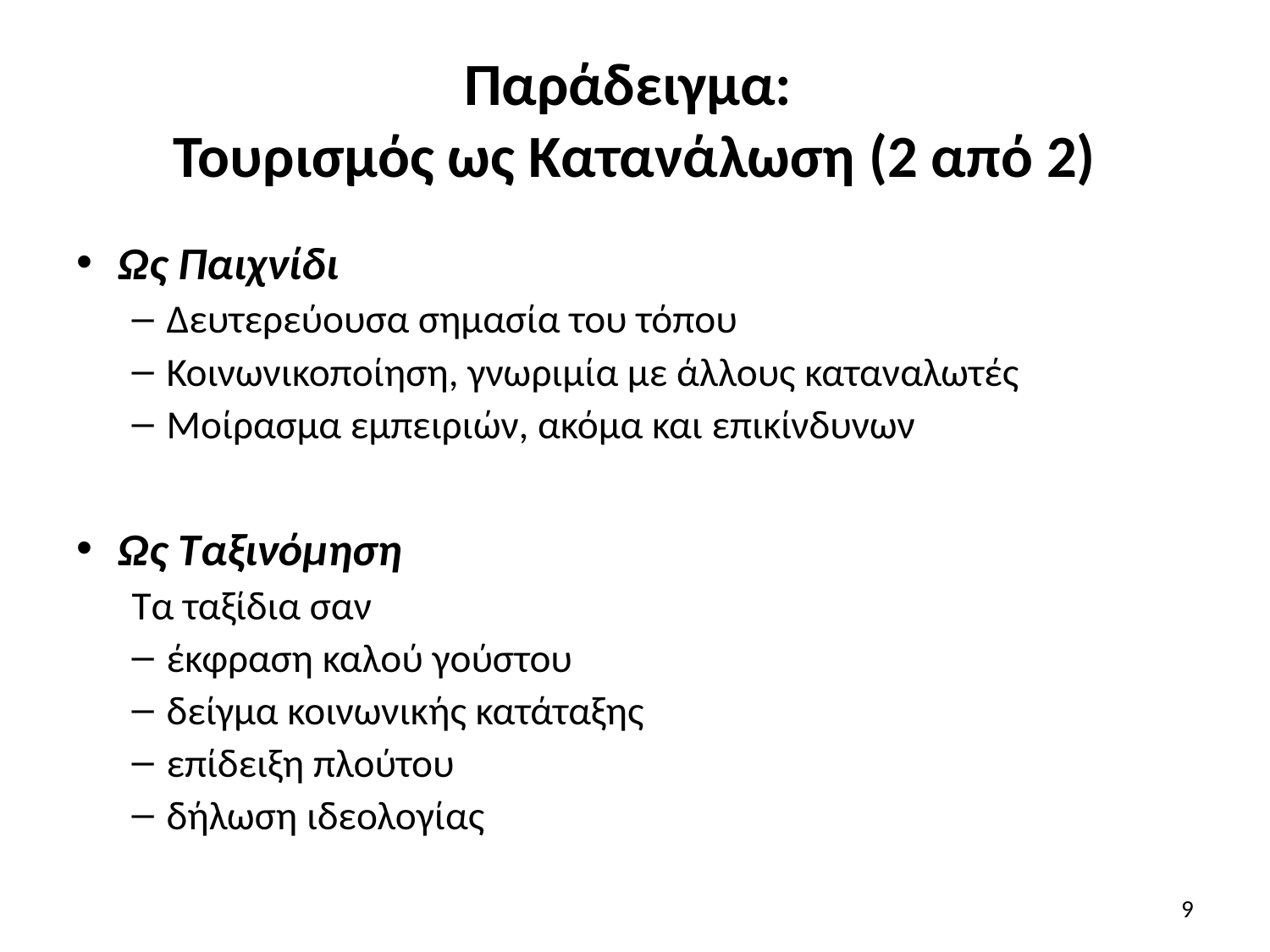

# Παράδειγμα: Τουρισμός ως Κατανάλωση (2 από 2)
Ως Παιχνίδι
Δευτερεύουσα σημασία του τόπου
Κοινωνικοποίηση, γνωριμία με άλλους καταναλωτές
Μοίρασμα εμπειριών, ακόμα και επικίνδυνων

Ως Ταξινόμηση
Τα ταξίδια σαν
έκφραση καλού γούστου
δείγμα κοινωνικής κατάταξης
επίδειξη πλούτου
δήλωση ιδεολογίας

9